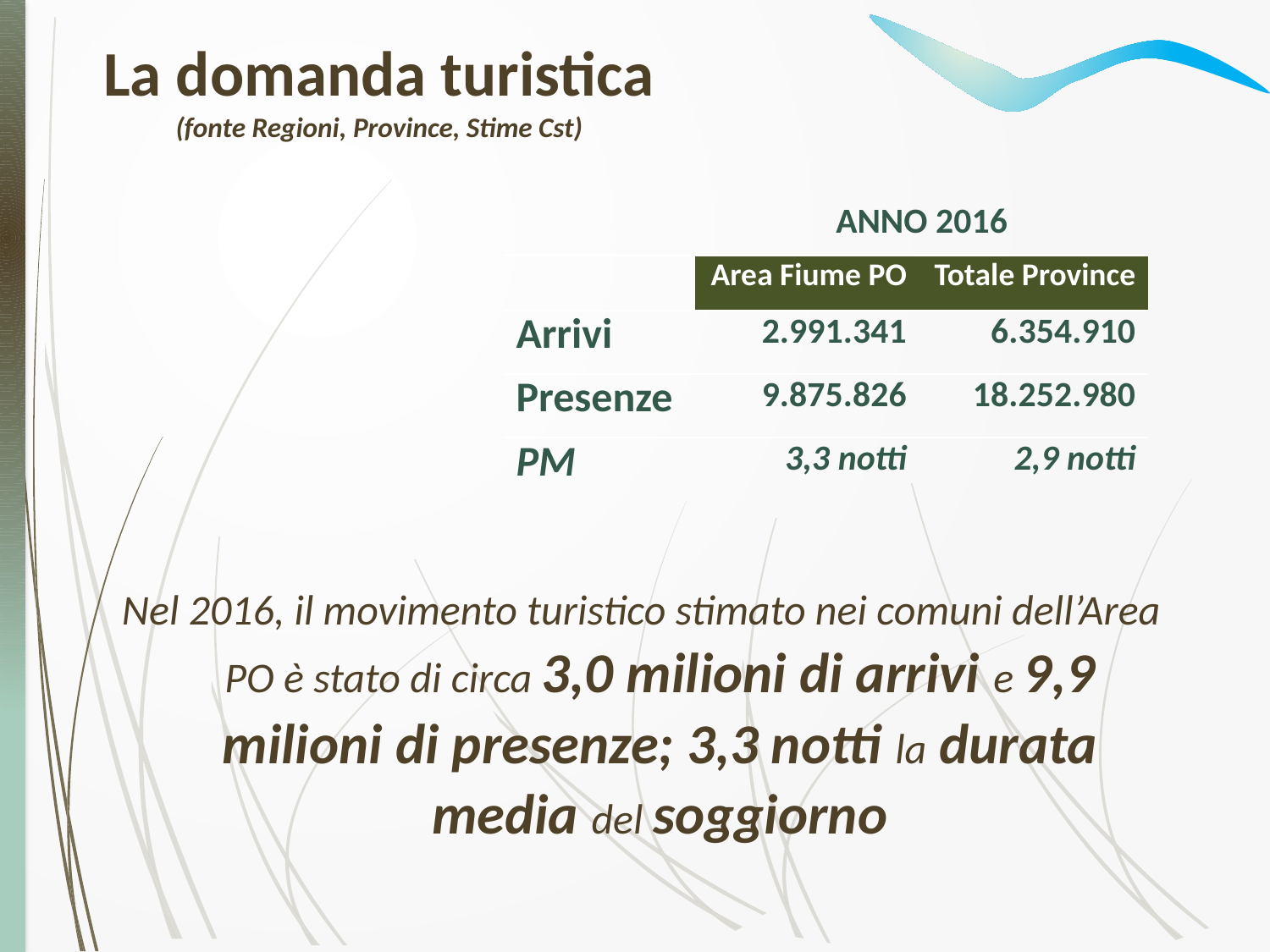

La domanda turistica
(fonte Regioni, Province, Stime Cst)
|  | ANNO 2016 |  |
| --- | --- | --- |
|  | Area Fiume PO | Totale Province |
| Arrivi | 2.991.341 | 6.354.910 |
| Presenze | 9.875.826 | 18.252.980 |
| PM | 3,3 notti | 2,9 notti |
Nel 2016, il movimento turistico stimato nei comuni dell’Area PO è stato di circa 3,0 milioni di arrivi e 9,9 milioni di presenze; 3,3 notti la durata media del soggiorno